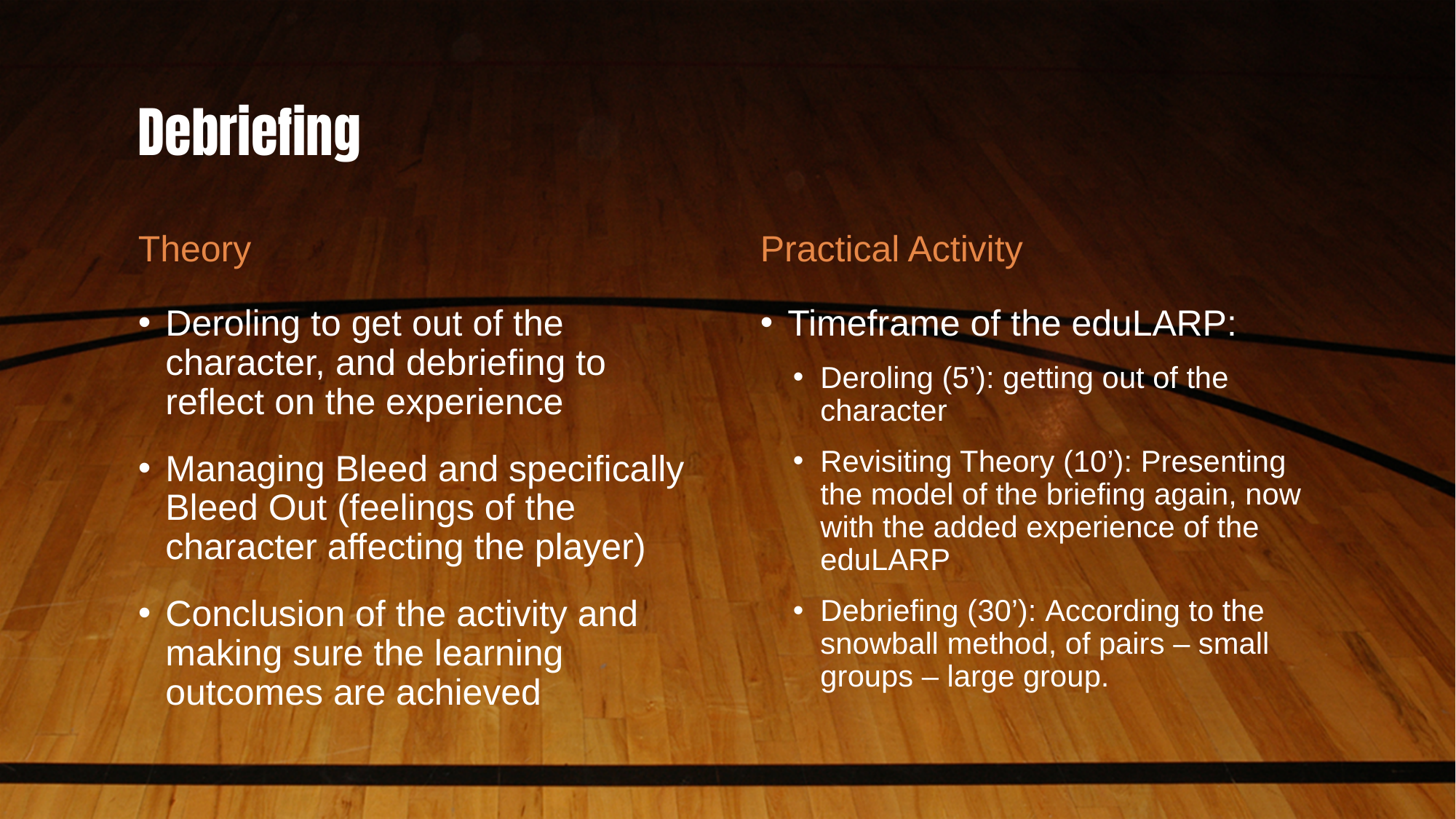

# Debriefing
Theory
Practical Activity
Deroling to get out of the character, and debriefing to reflect on the experience
Managing Bleed and specifically Bleed Out (feelings of the character affecting the player)
Conclusion of the activity and making sure the learning outcomes are achieved
Timeframe of the eduLARP:
Deroling (5’): getting out of the character
Revisiting Theory (10’): Presenting the model of the briefing again, now with the added experience of the eduLARP
Debriefing (30’): According to the snowball method, of pairs – small groups – large group.